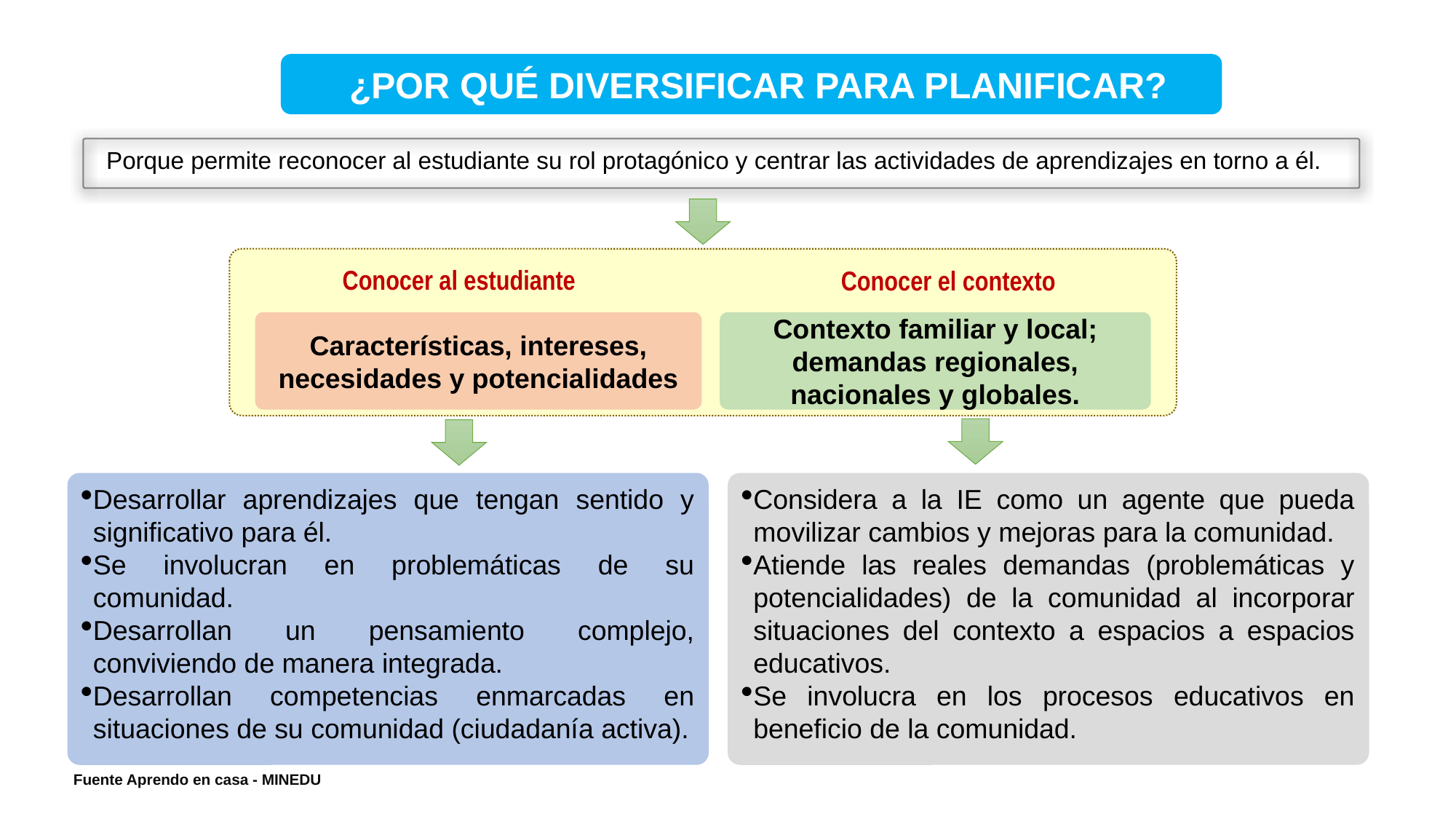

¿POR QUÉ DIVERSIFICAR PARA PLANIFICAR?

Porque permite reconocer al estudiante su rol protagónico y centrar las actividades de aprendizajes en torno a él.

Conocer al estudiante
Conocer el contexto
Características, intereses, necesidades y potencialidades
Contexto familiar y local; demandas regionales, nacionales y globales.

Desarrollar aprendizajes que tengan sentido y significativo para él.
Se involucran en problemáticas de su comunidad.
Desarrollan un pensamiento complejo, conviviendo de manera integrada.
Desarrollan competencias enmarcadas en situaciones de su comunidad (ciudadanía activa).
Considera a la IE como un agente que pueda movilizar cambios y mejoras para la comunidad.
Atiende las reales demandas (problemáticas y potencialidades) de la comunidad al incorporar situaciones del contexto a espacios a espacios educativos.
Se involucra en los procesos educativos en beneficio de la comunidad.
Fuente Aprendo en casa - MINEDU